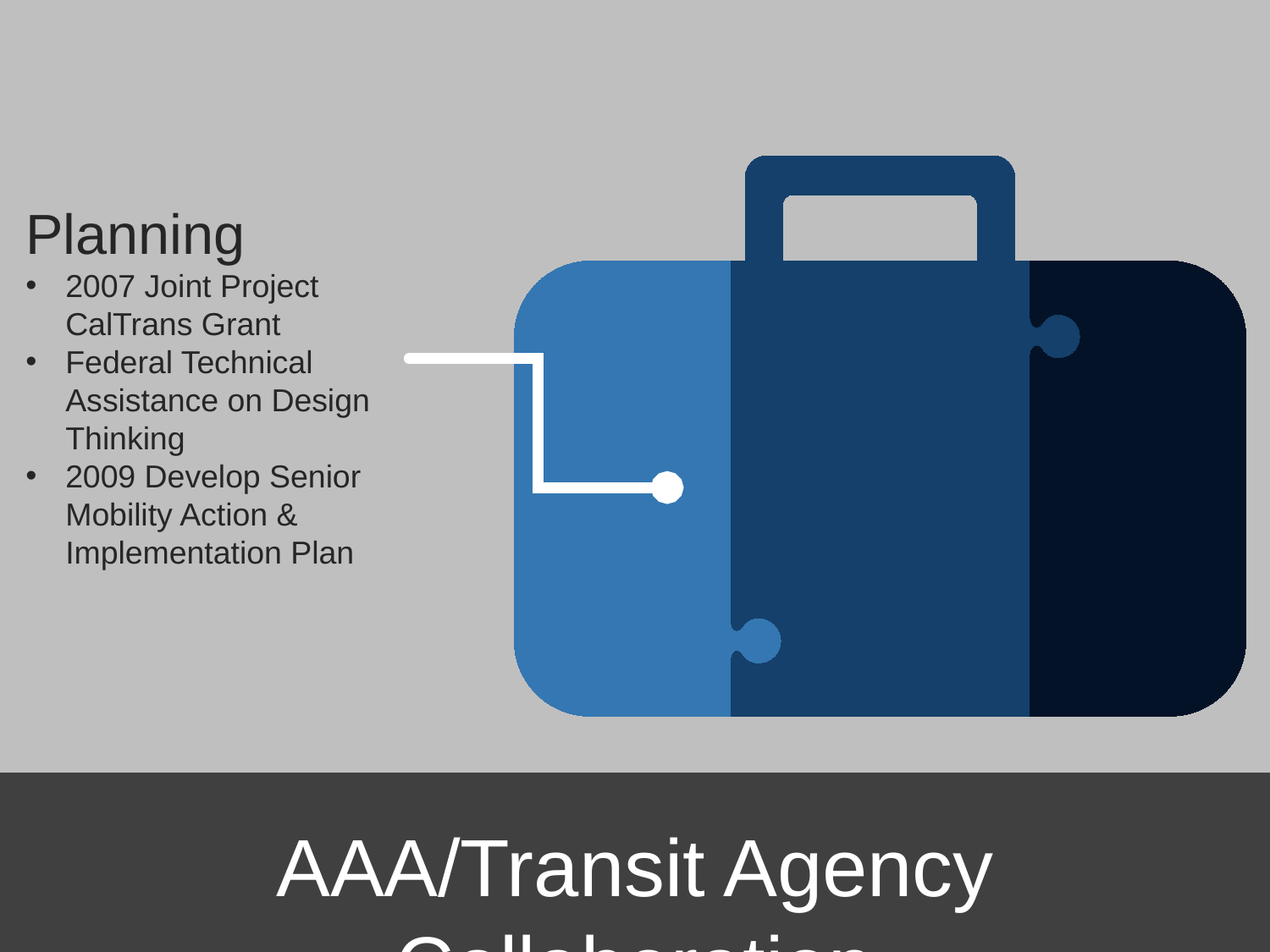

Planning
2007 Joint Project CalTrans Grant
Federal Technical Assistance on Design Thinking
2009 Develop Senior Mobility Action & Implementation Plan

AAA/Transit Agency Collaboration